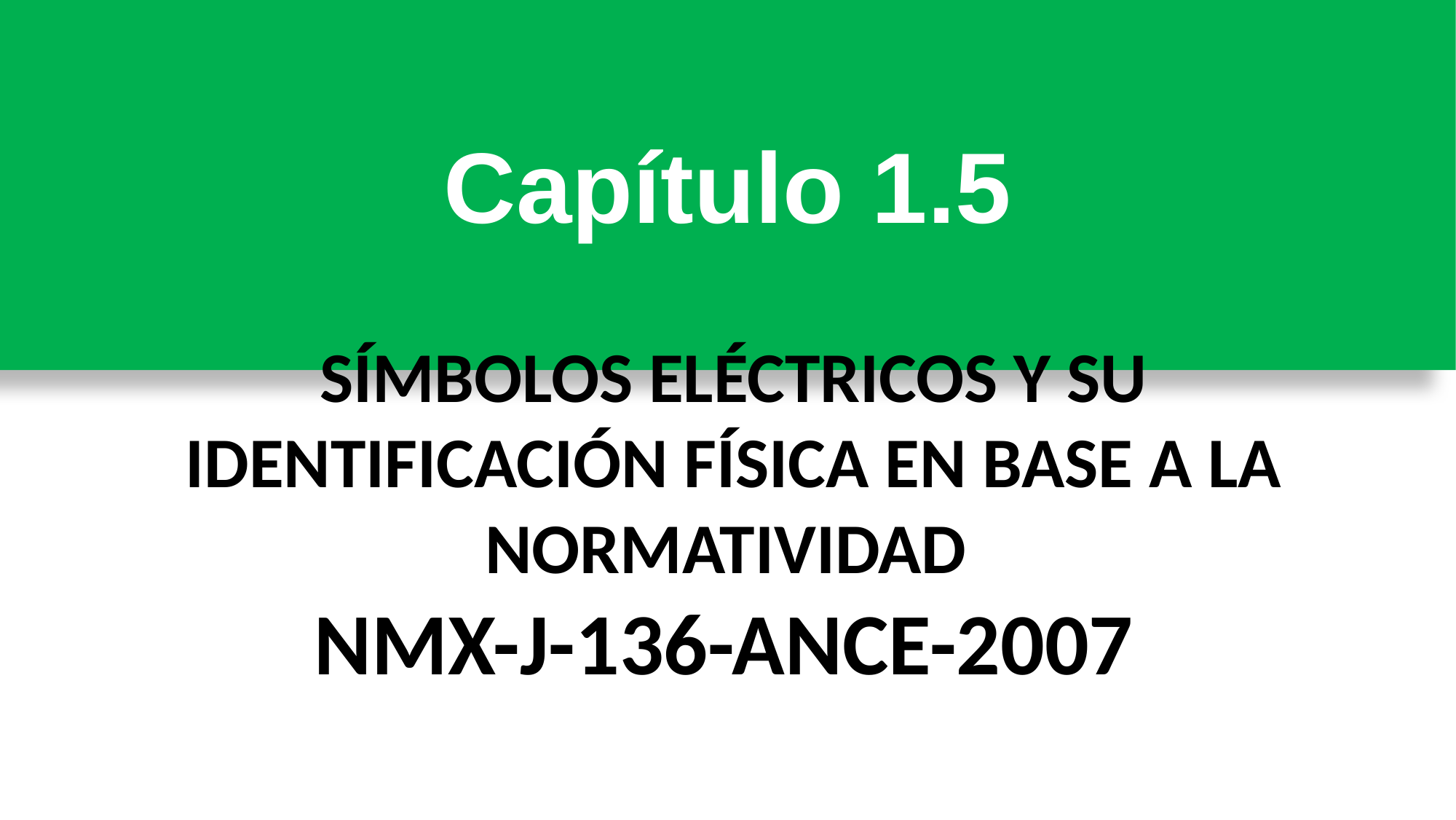

Capítulo 1.5

# Símbolos eléctricos y su identificación física en base a la normatividad NMX-J-136-ance-2007